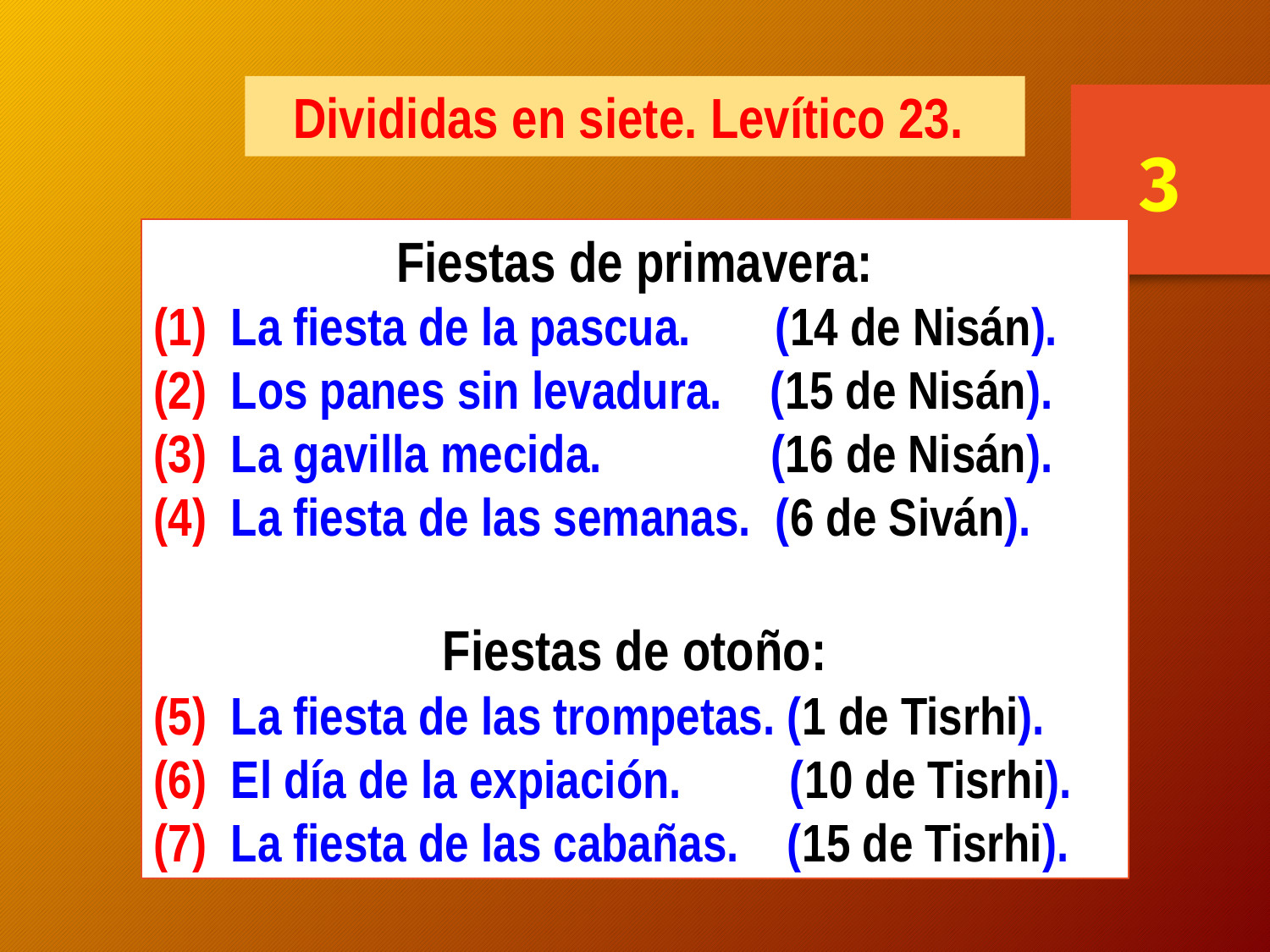

Divididas en siete. Levítico 23.
  3
Fiestas de primavera:
(1)  La fiesta de la pascua.       (14 de Nisán).
(2)  Los panes sin levadura.    (15 de Nisán).
(3)  La gavilla mecida.              (16 de Nisán).
(4)  La fiesta de las semanas.  (6 de Siván).

Fiestas de otoño:
(5)  La fiesta de las trompetas. (1 de Tisrhi).
(6)  El día de la expiación.         (10 de Tisrhi).
(7)  La fiesta de las cabañas.    (15 de Tisrhi).